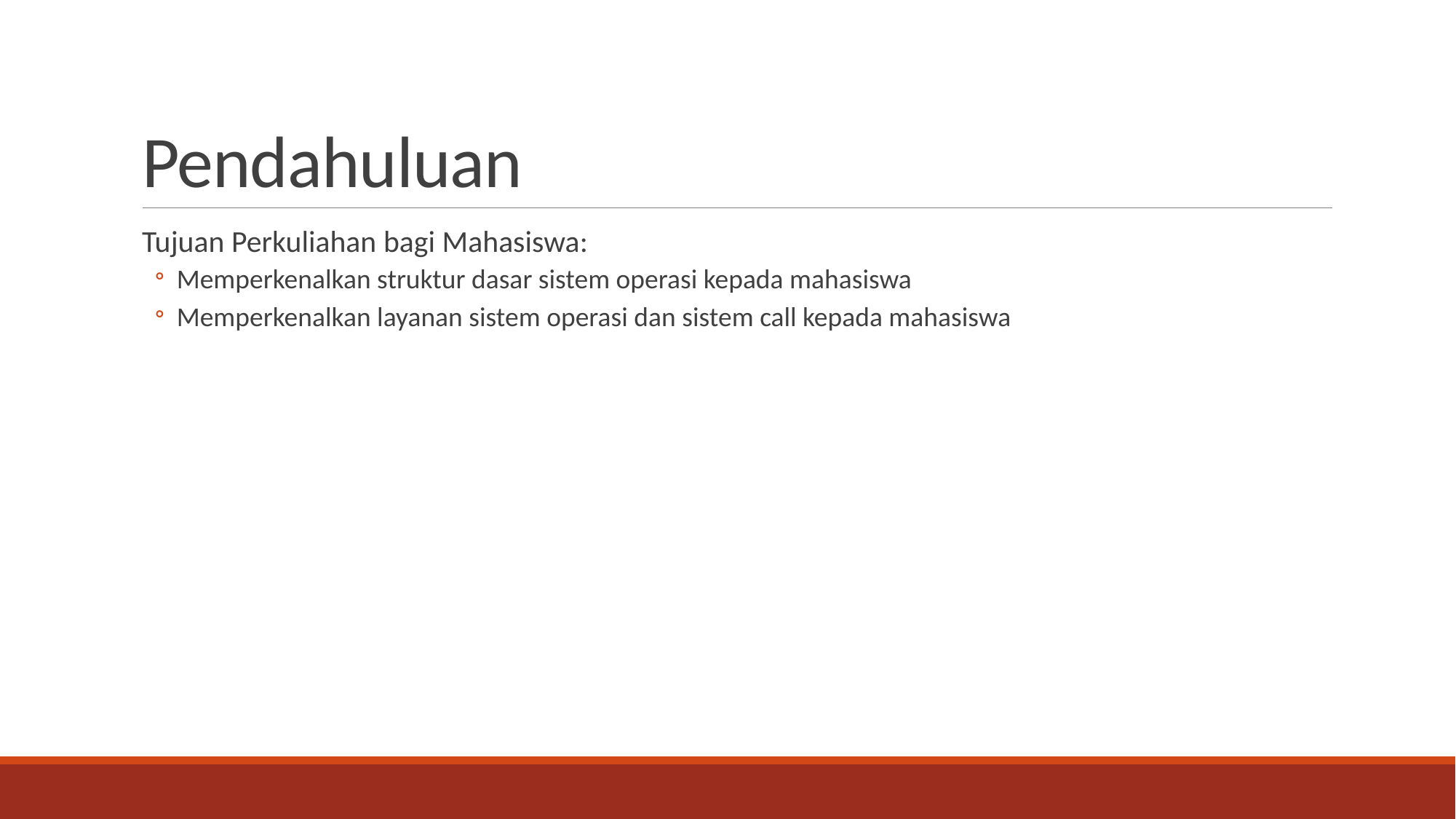

# Pendahuluan
Tujuan Perkuliahan bagi Mahasiswa:
Memperkenalkan struktur dasar sistem operasi kepada mahasiswa
Memperkenalkan layanan sistem operasi dan sistem call kepada mahasiswa